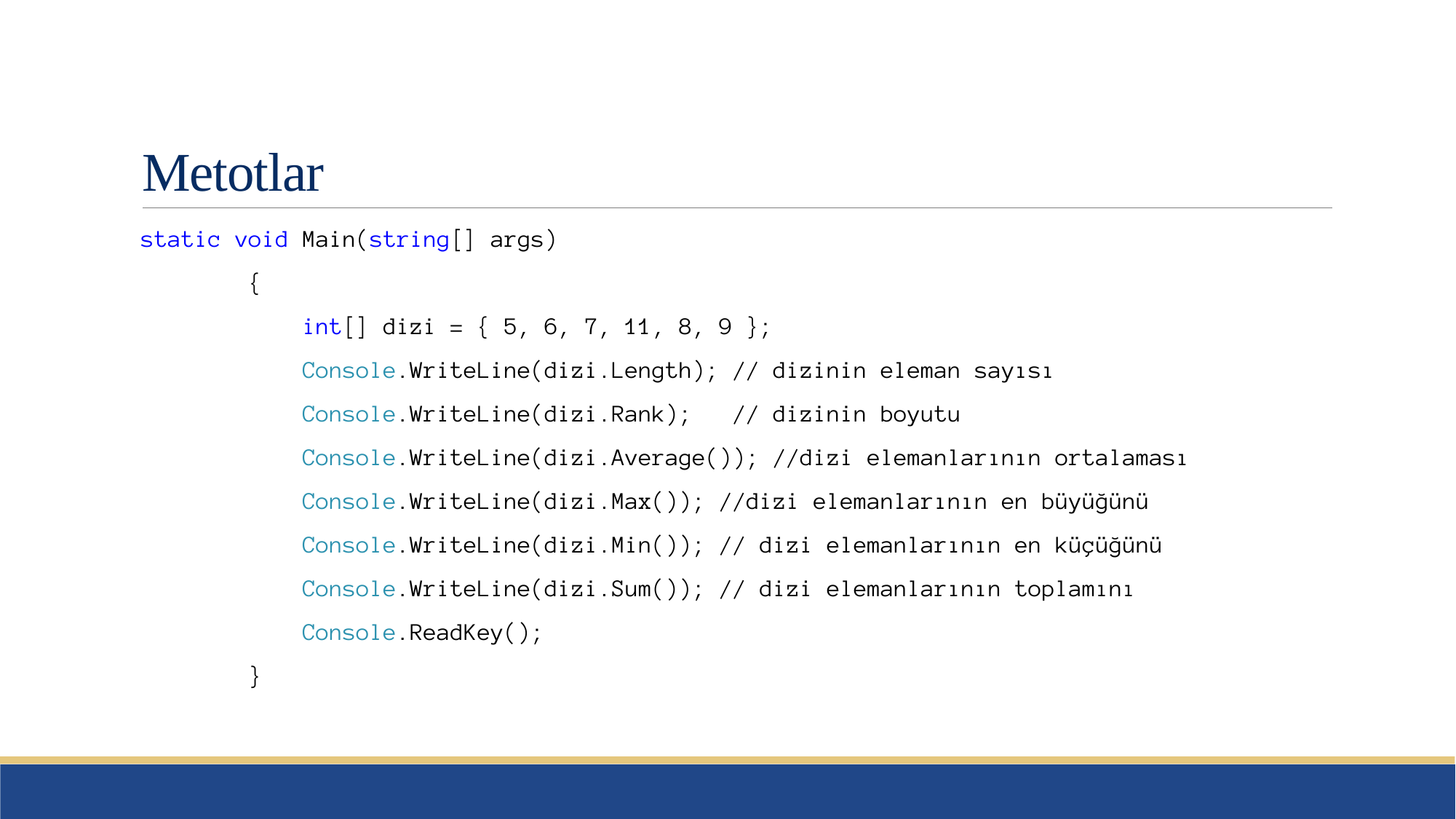

# Metotlar
static void Main(string[] args)
        {
            int[] dizi = { 5, 6, 7, 11, 8, 9 };
            Console.WriteLine(dizi.Length); // dizinin eleman sayısı
            Console.WriteLine(dizi.Rank);   // dizinin boyutu
            Console.WriteLine(dizi.Average()); //dizi elemanlarının ortalaması
            Console.WriteLine(dizi.Max()); //dizi elemanlarının en büyüğünü
            Console.WriteLine(dizi.Min()); // dizi elemanlarının en küçüğünü
            Console.WriteLine(dizi.Sum()); // dizi elemanlarının toplamını
            Console.ReadKey();
        }